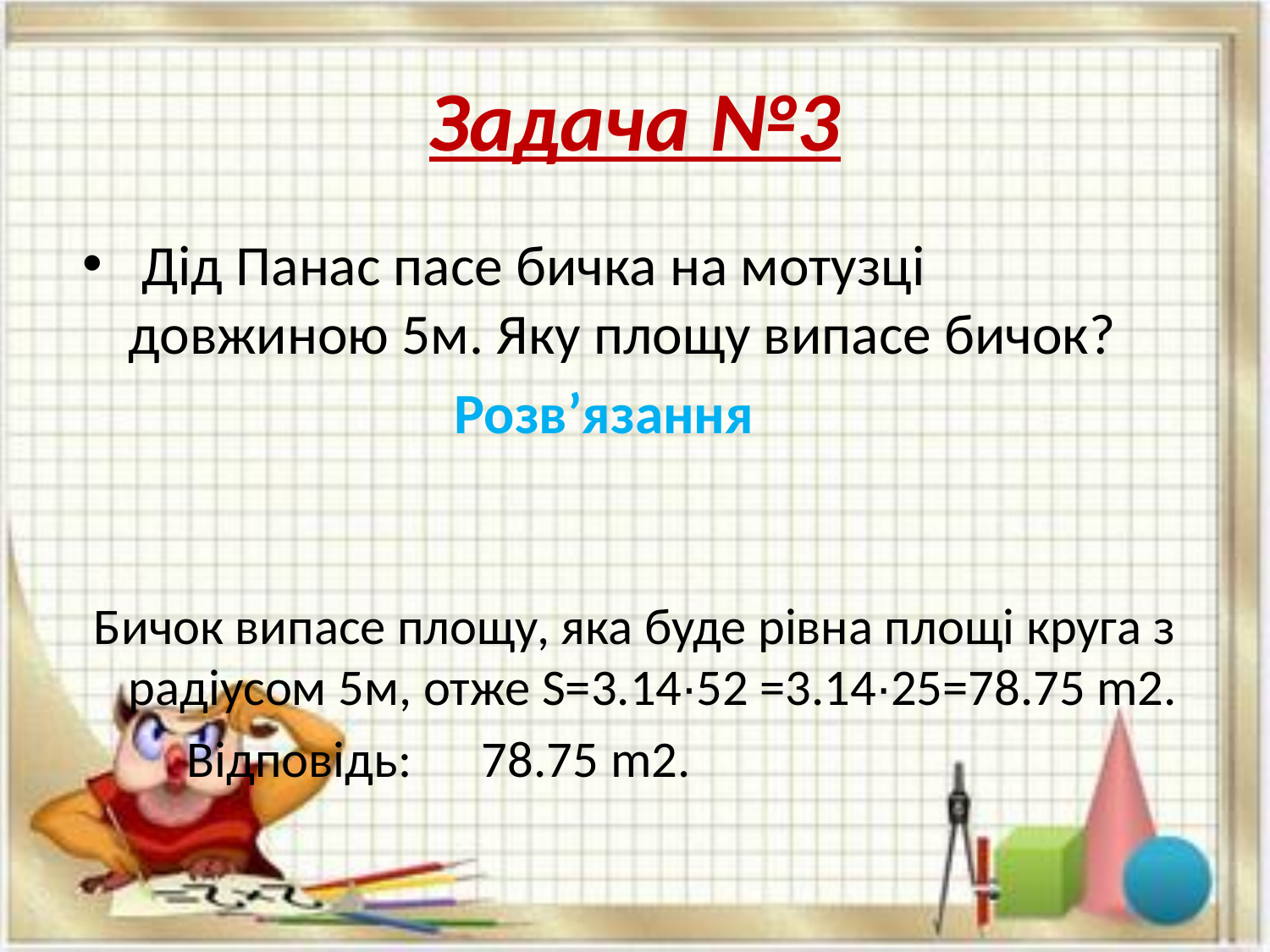

# Задача №3
 Дід Панас пасе бичка на мотузці довжиною 5м. Яку площу випасе бичок?
                             Розв’язання

 Бичок випасе площу, яка буде рівна площі круга з радіусом 5м, отже S=3.14∙52 =3.14∙25=78.75 m2.
         Відповідь:      78.75 m2.